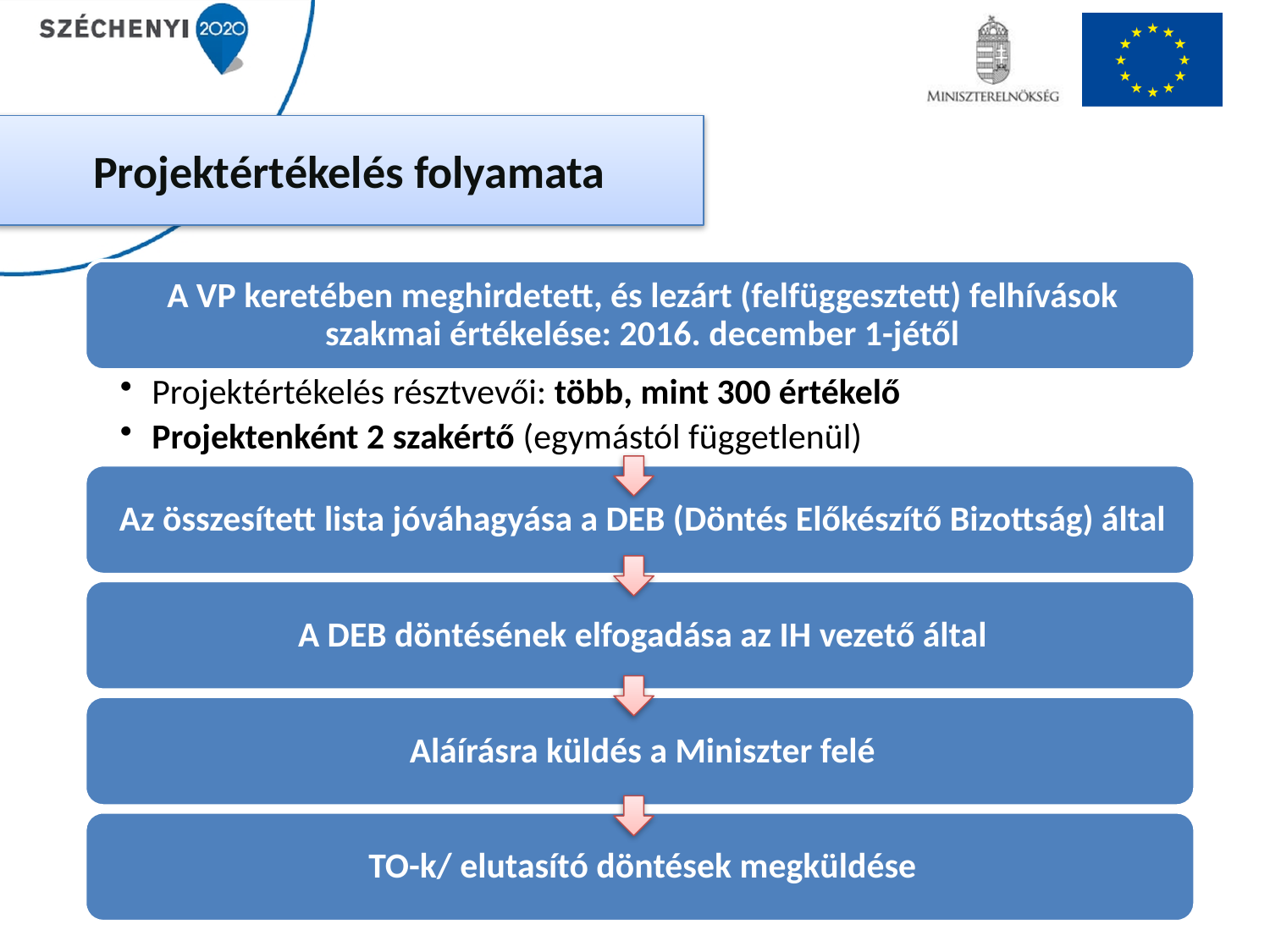

Projektértékelés folyamata

A VP keretében meghirdetett, és lezárt (felfüggesztett) felhívások szakmai értékelése: 2016. december 1-jétől
Projektértékelés résztvevői: több, mint 300 értékelő
Projektenként 2 szakértő (egymástól függetlenül)
Az összesített lista jóváhagyása a DEB (Döntés Előkészítő Bizottság) által
A DEB döntésének elfogadása az IH vezető által
Aláírásra küldés a Miniszter felé
TO-k/ elutasító döntések megküldése